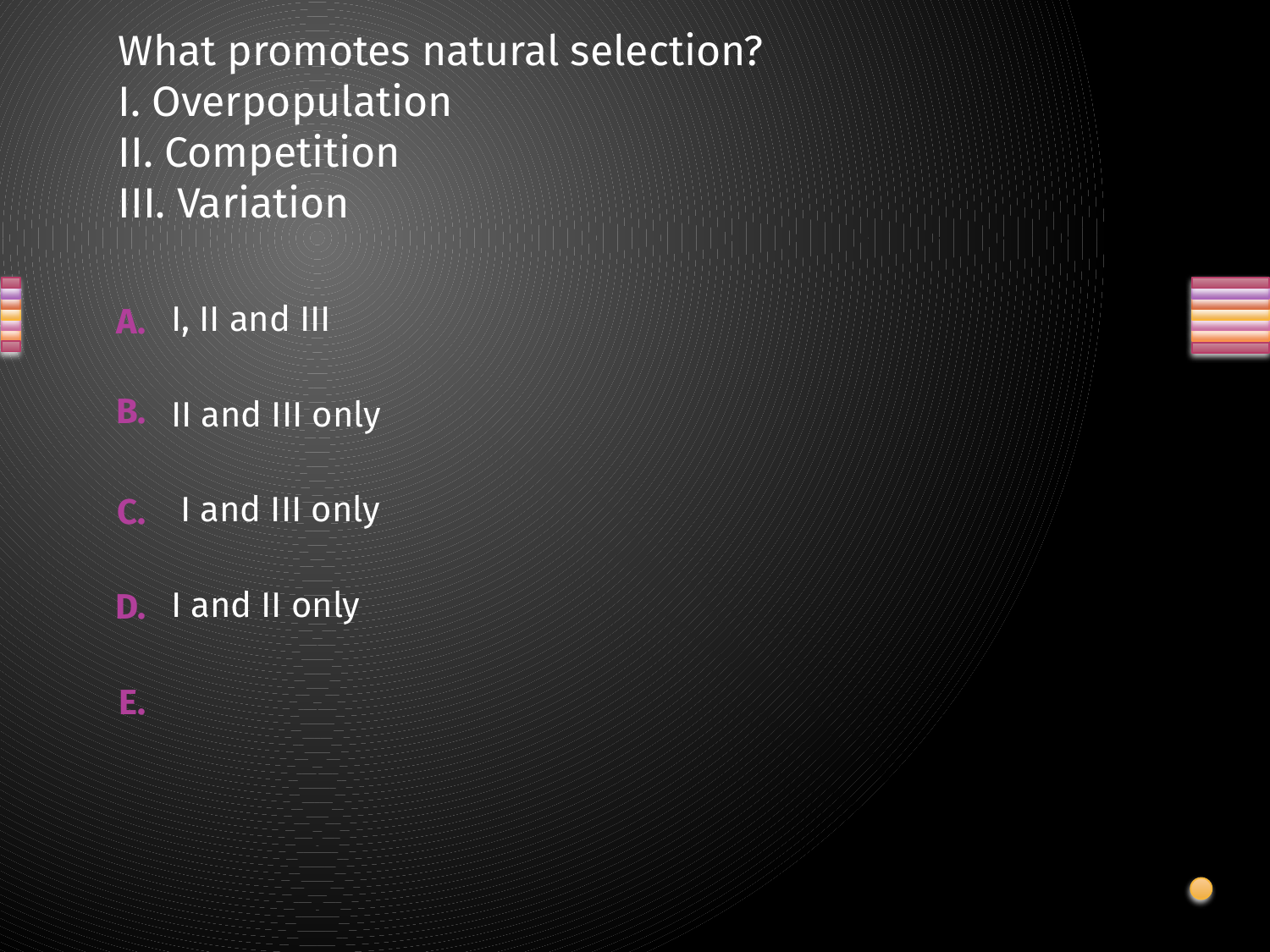

# What promotes natural selection? I. Overpopulation II. Competition  III. Variation
I, II and III
II and III only
 I and III only
I and II only